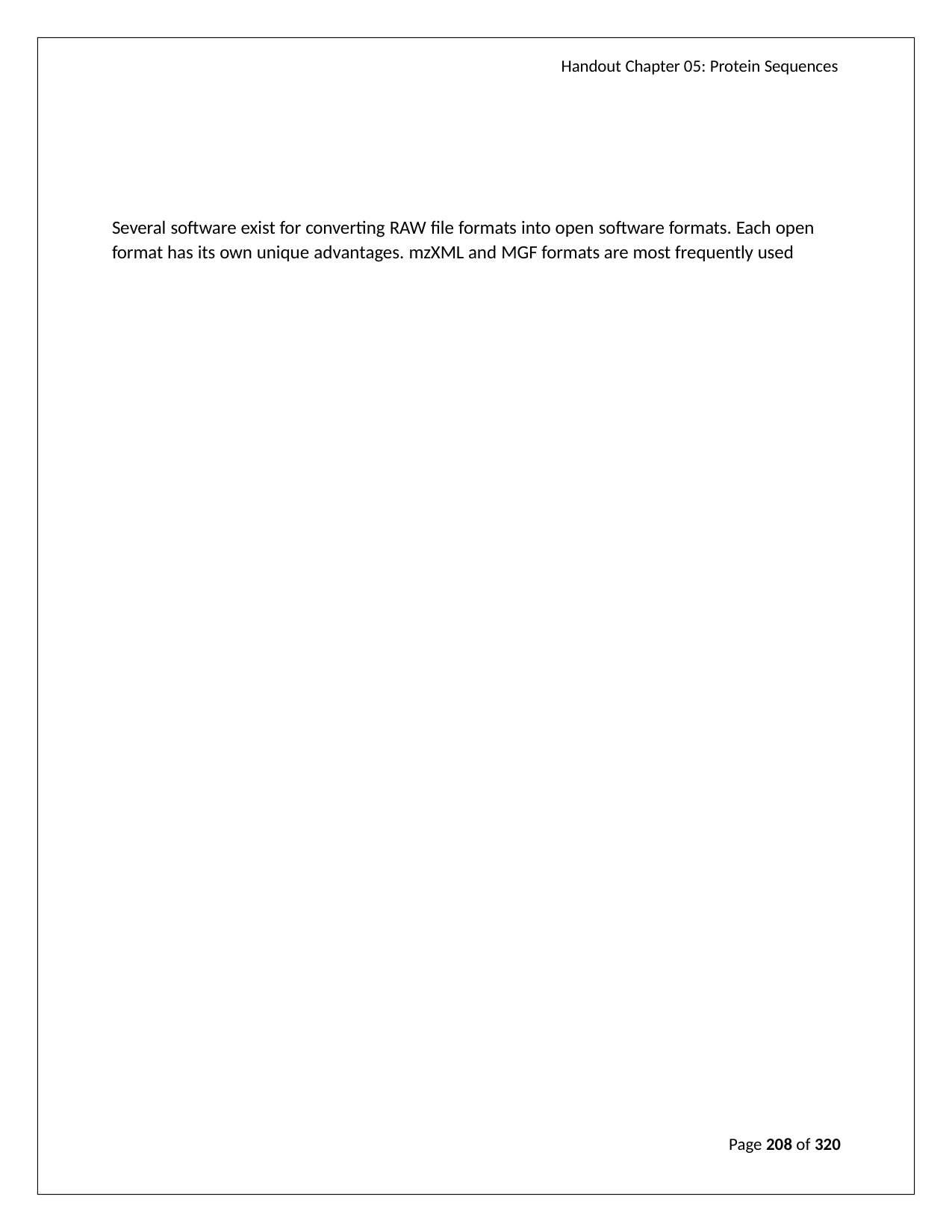

Handout Chapter 05: Protein Sequences
Several software exist for converting RAW file formats into open software formats. Each open  format has its own unique advantages. mzXML and MGF formats are most frequently used
Page 208 of 320